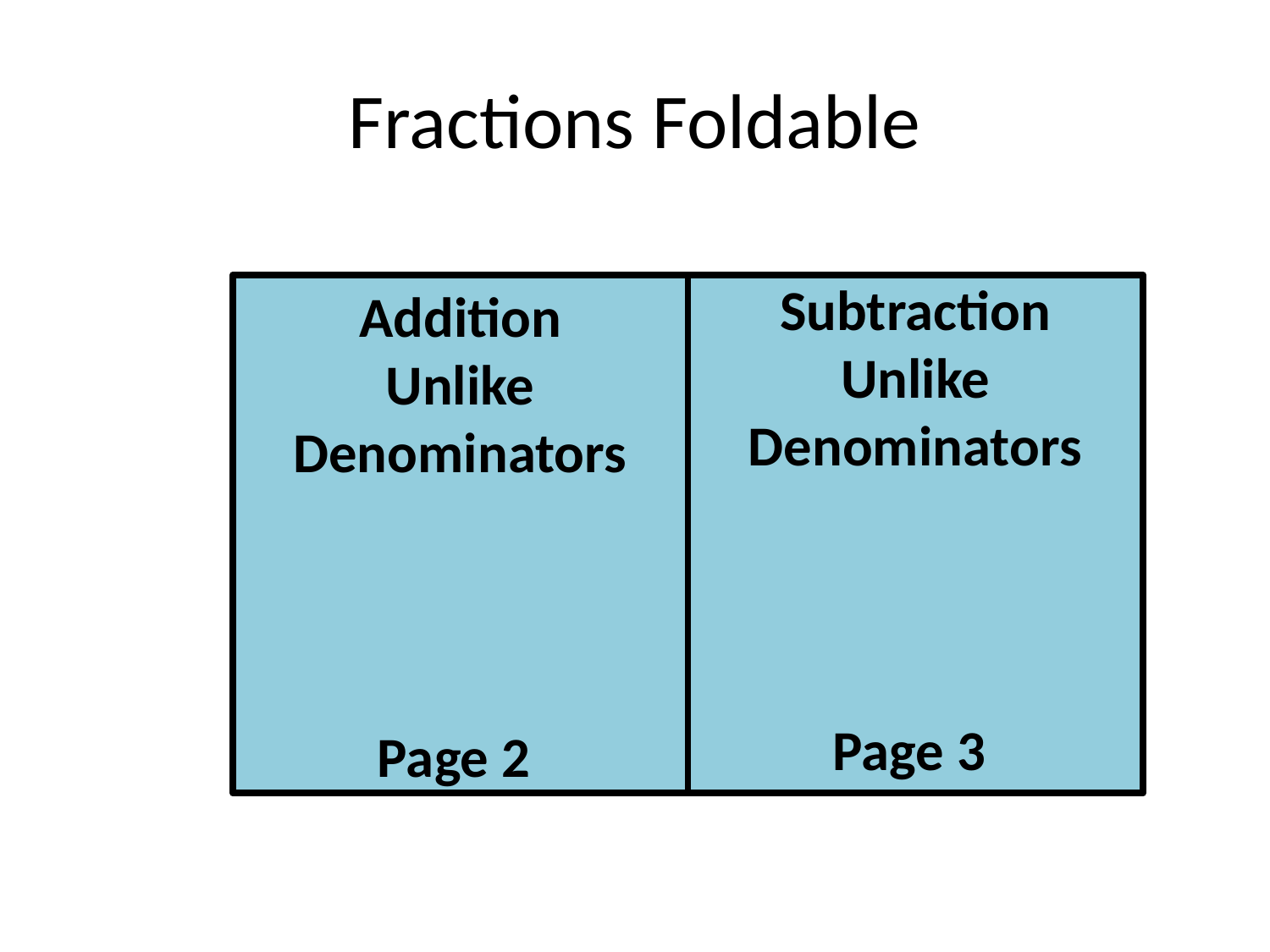

# Fractions Foldable
Subtraction
Unlike Denominators

Page 3
Addition
Unlike Denominators

Page 2